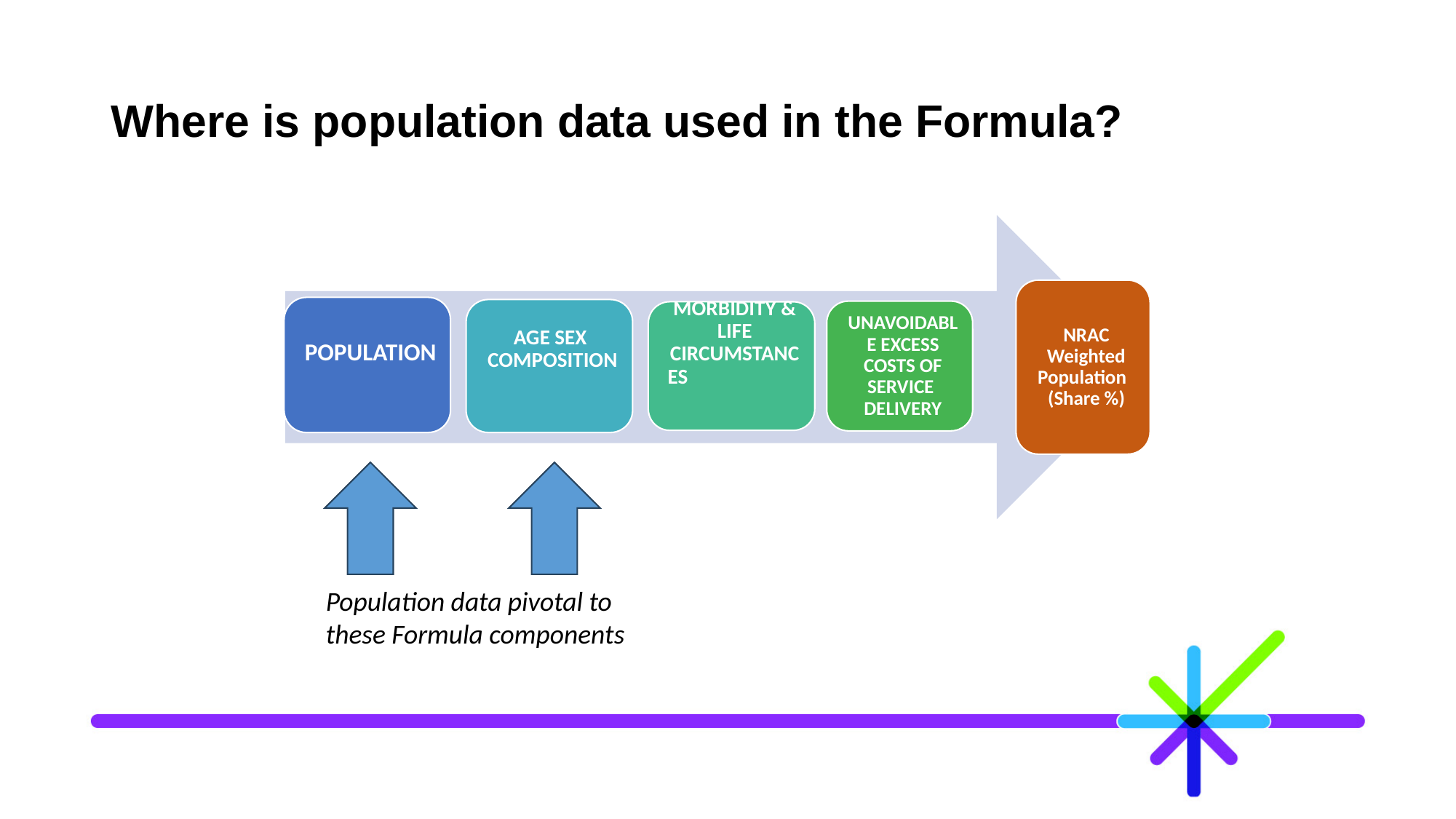

# Where is population data used in the Formula?
POPULATION

AGE SEX  COMPOSITION

MORBIDITY & LIFE CIRCUMSTANCES

UNAVOIDABLE EXCESS COSTS OF SERVICE  DELIVERY
NRAC Weighted Population   (Share %)

Population data pivotal to these Formula components